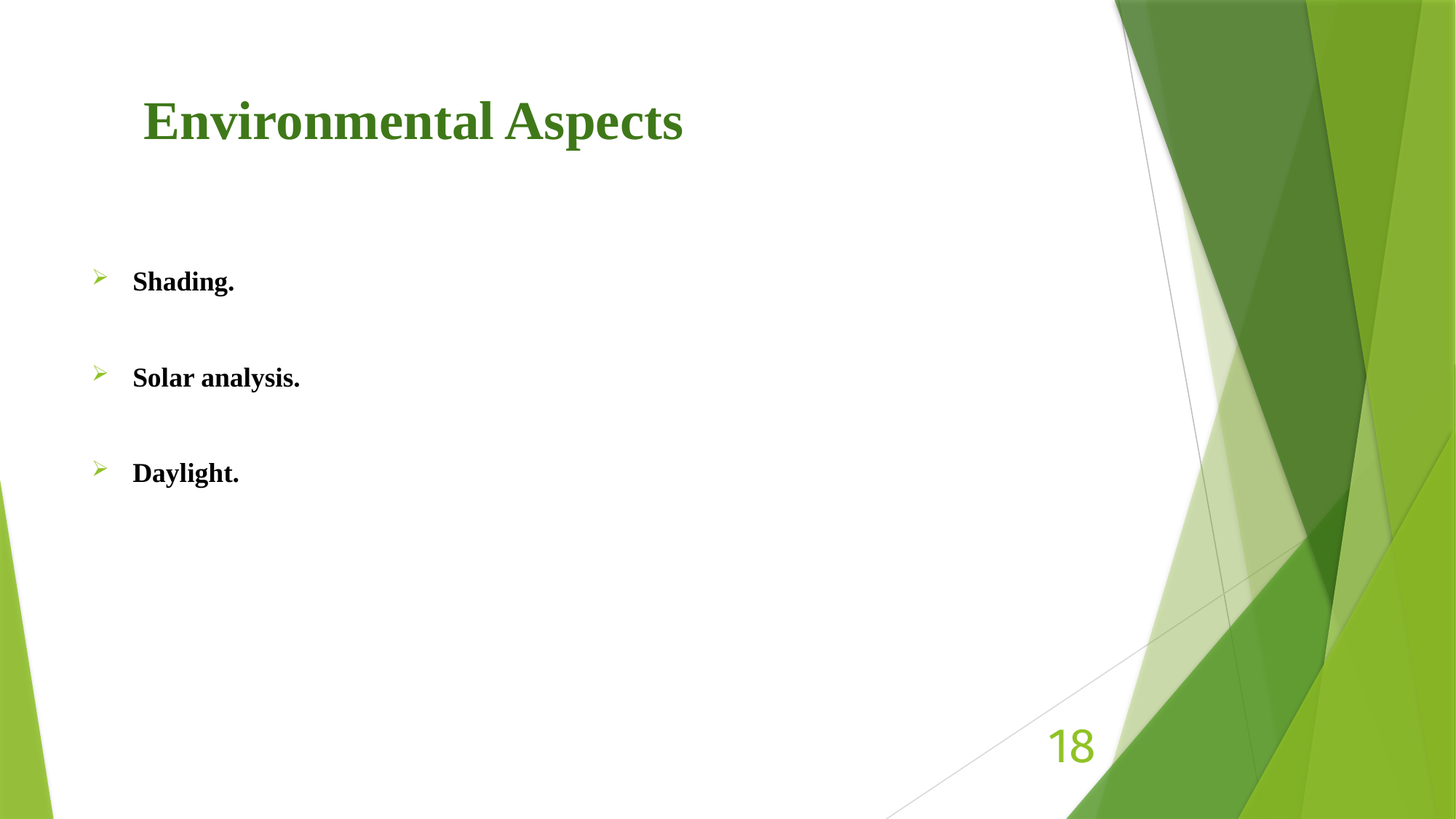

# Environmental Aspects
Shading.

Solar analysis.

Daylight.

18